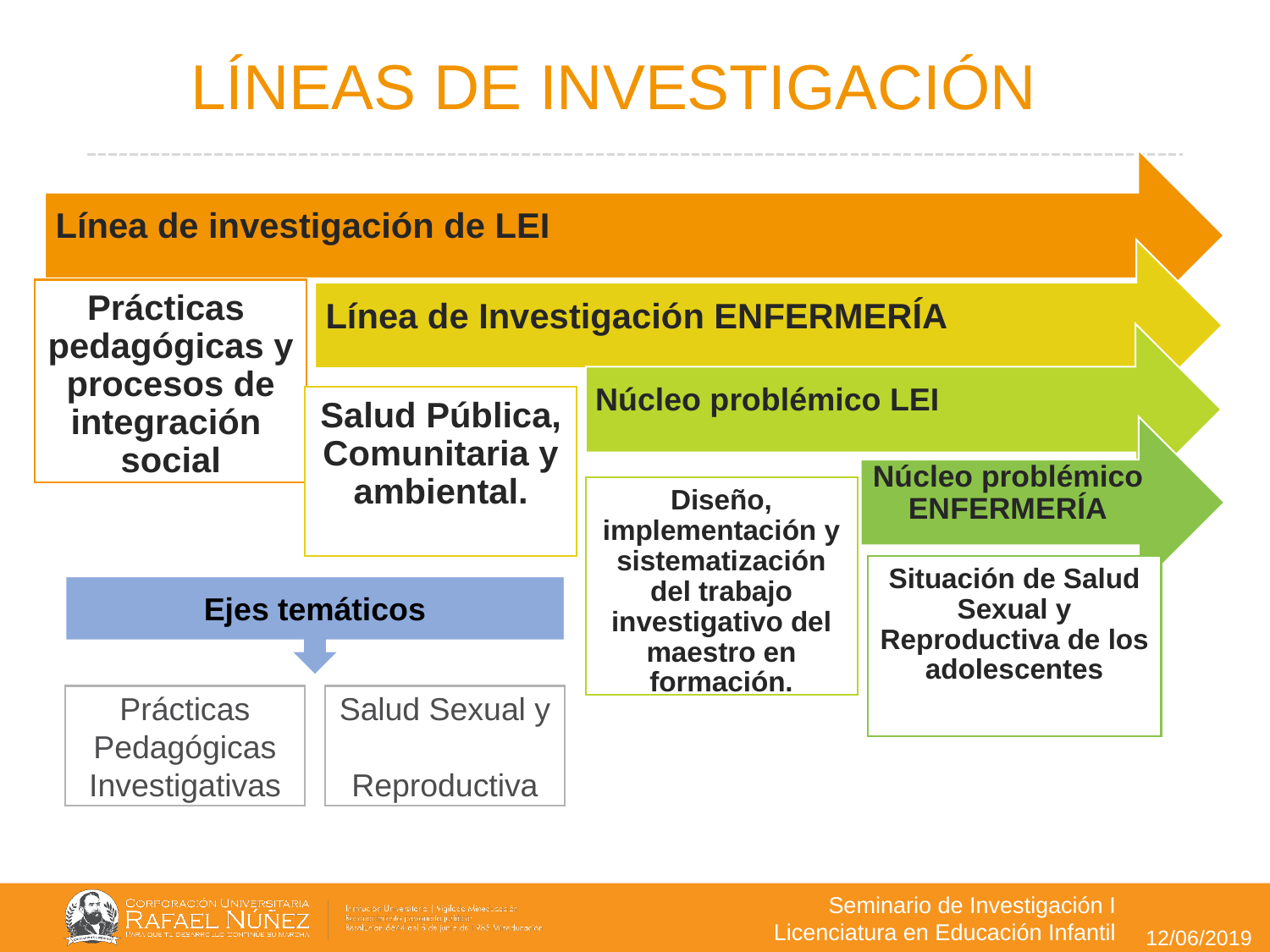

# LÍNEAS DE INVESTIGACIÓN
Línea de investigación de LEI
Prácticas  pedagógicas y  procesos de  integración  social
Línea de Investigación ENFERMERÍA
Salud Pública, Comunitaria y ambiental.
Núcleo problémico LEI
Diseño, implementación y sistematización del trabajo investigativo del maestro en formación.
Núcleo problémico ENFERMERÍA
Situación de Salud Sexual y Reproductiva de los adolescentes
Ejes temáticos
Prácticas Pedagógicas Investigativas
Salud Sexual y     Reproductiva
Seminario de Investigación I
Licenciatura en Educación Infantil